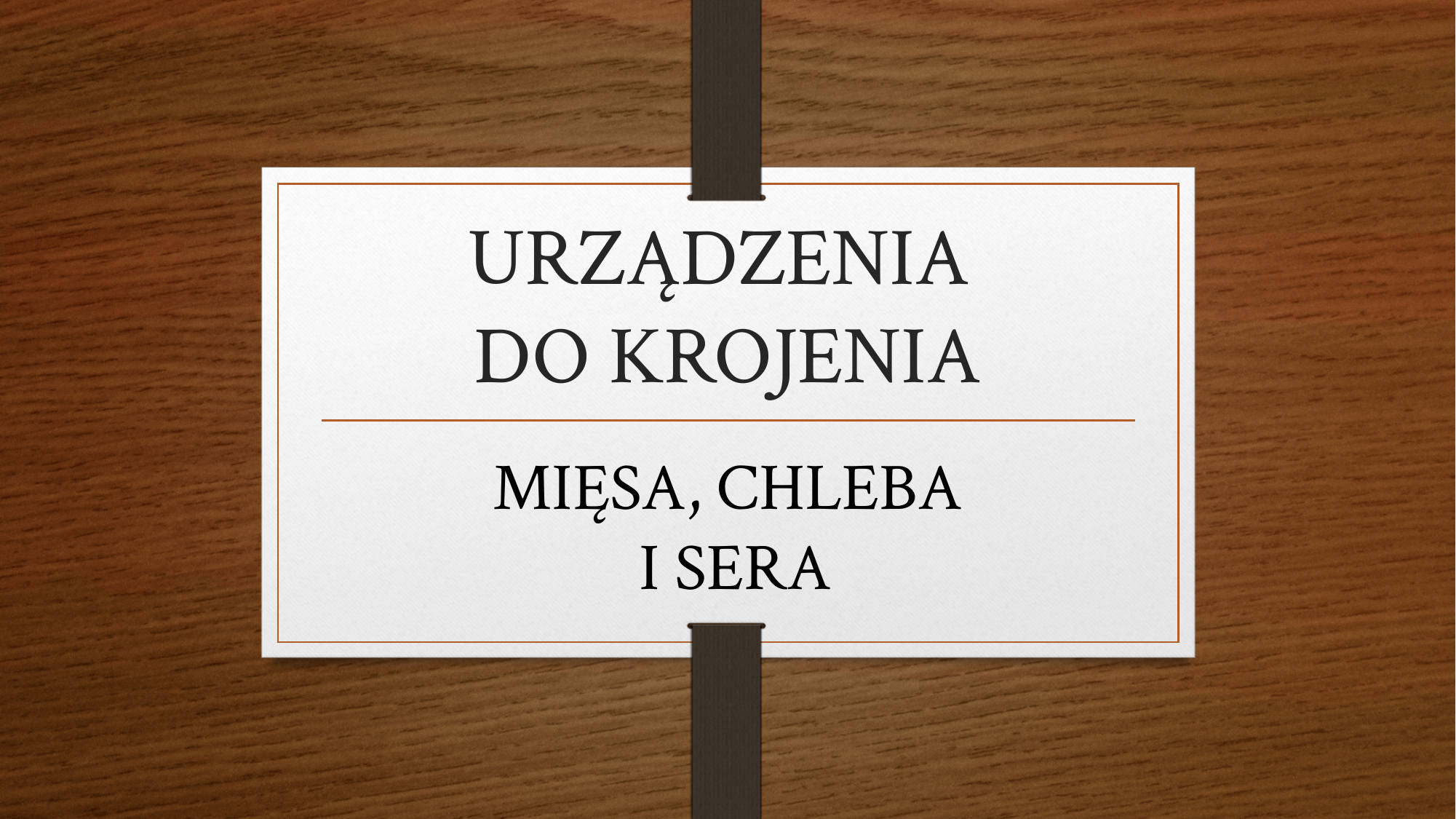

# URZĄDZENIA DO KROJENIA
MIĘSA, CHLEBA
 I SERA